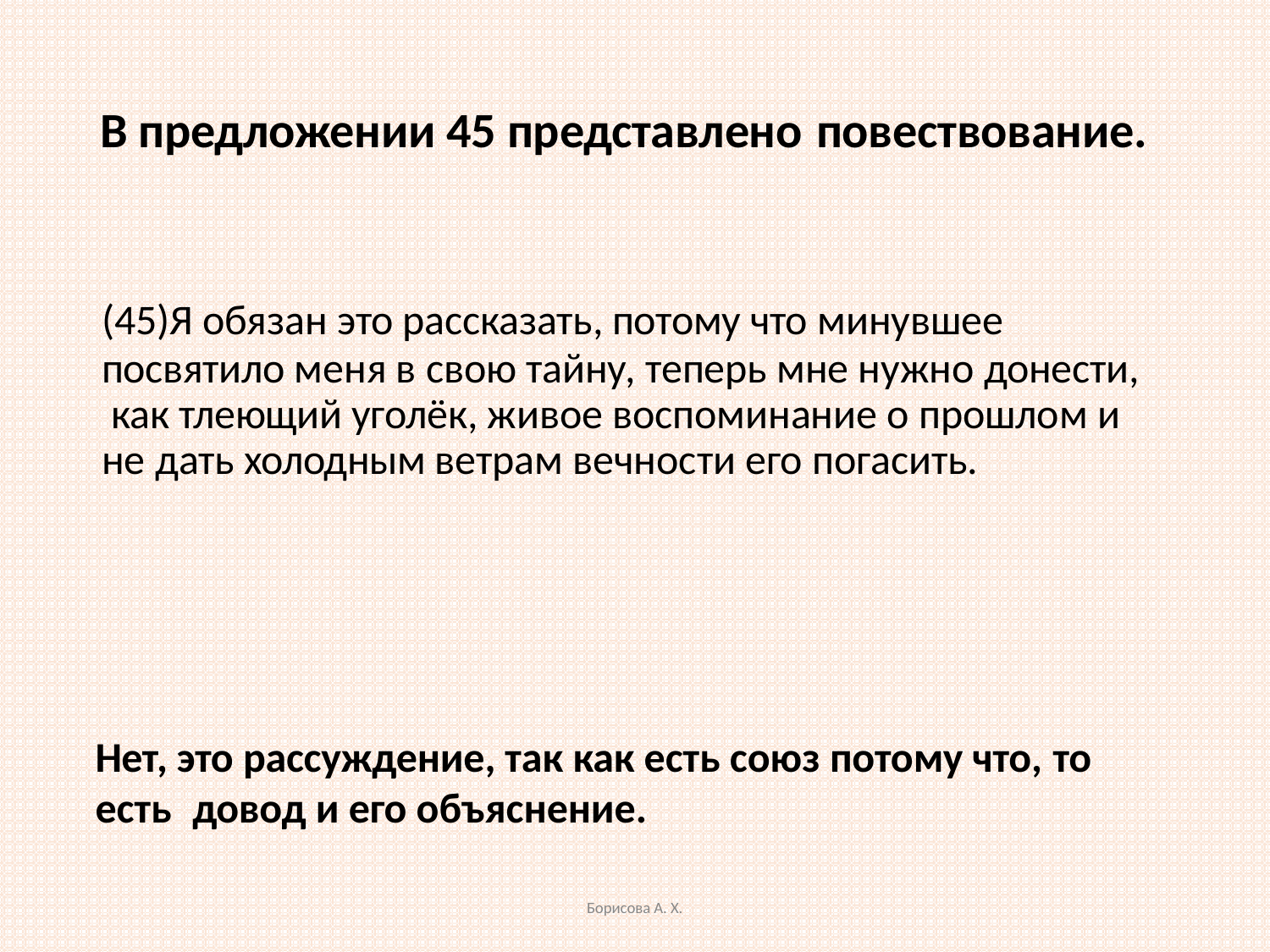

# В предложении 45 представлено повествование.
(45)Я обязан это рассказать, потому что минувшее
посвятило меня в свою тайну, теперь мне нужно донести,  как тлеющий уголёк, живое воспоминание о прошлом и  не дать холодным ветрам вечности его погасить.
Нет, это рассуждение, так как есть союз потому что, то
есть	довод и его объяснение.
Борисова А. Х.